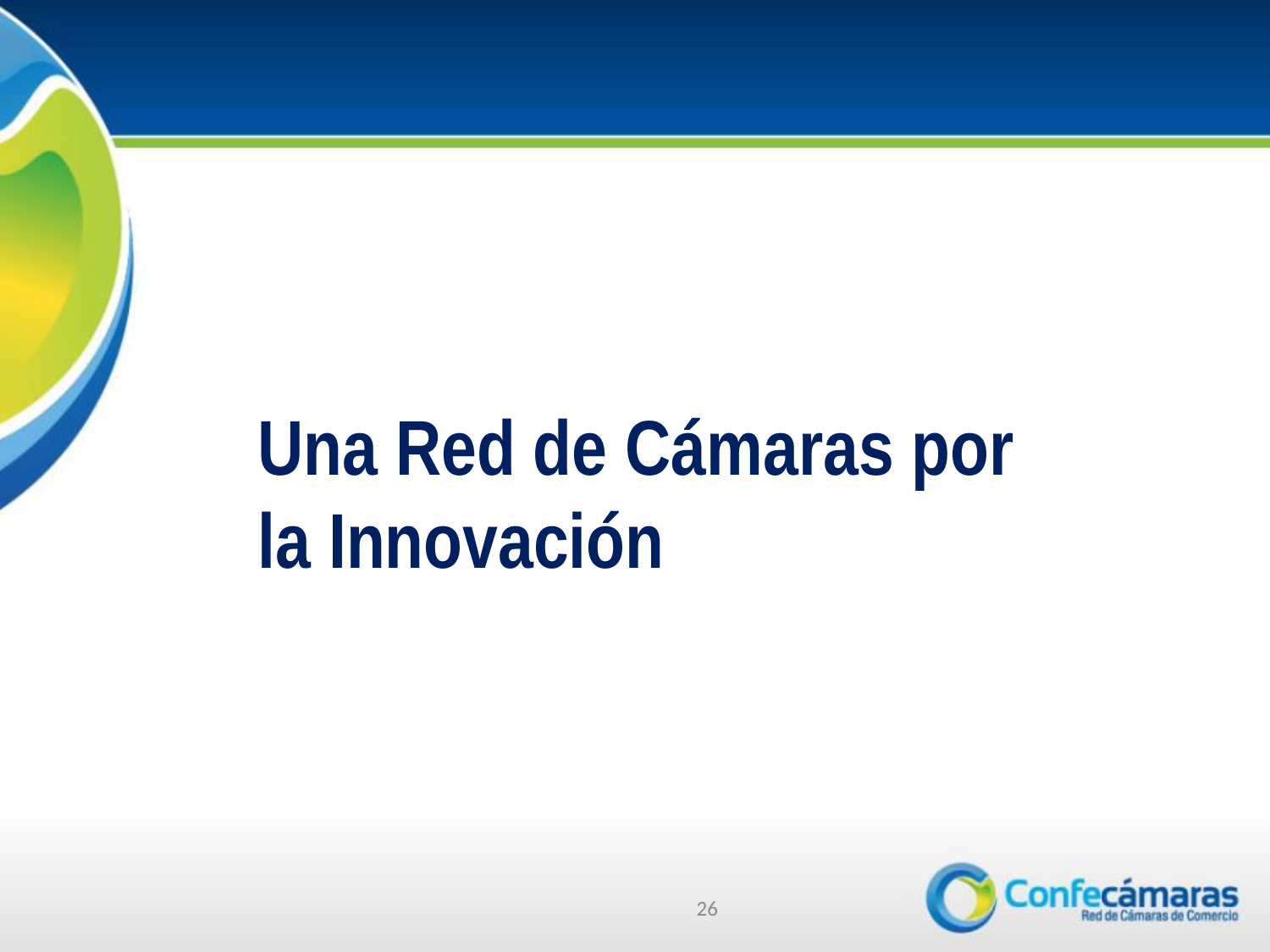

# Una Red de Cámaras por  la Innovación
26